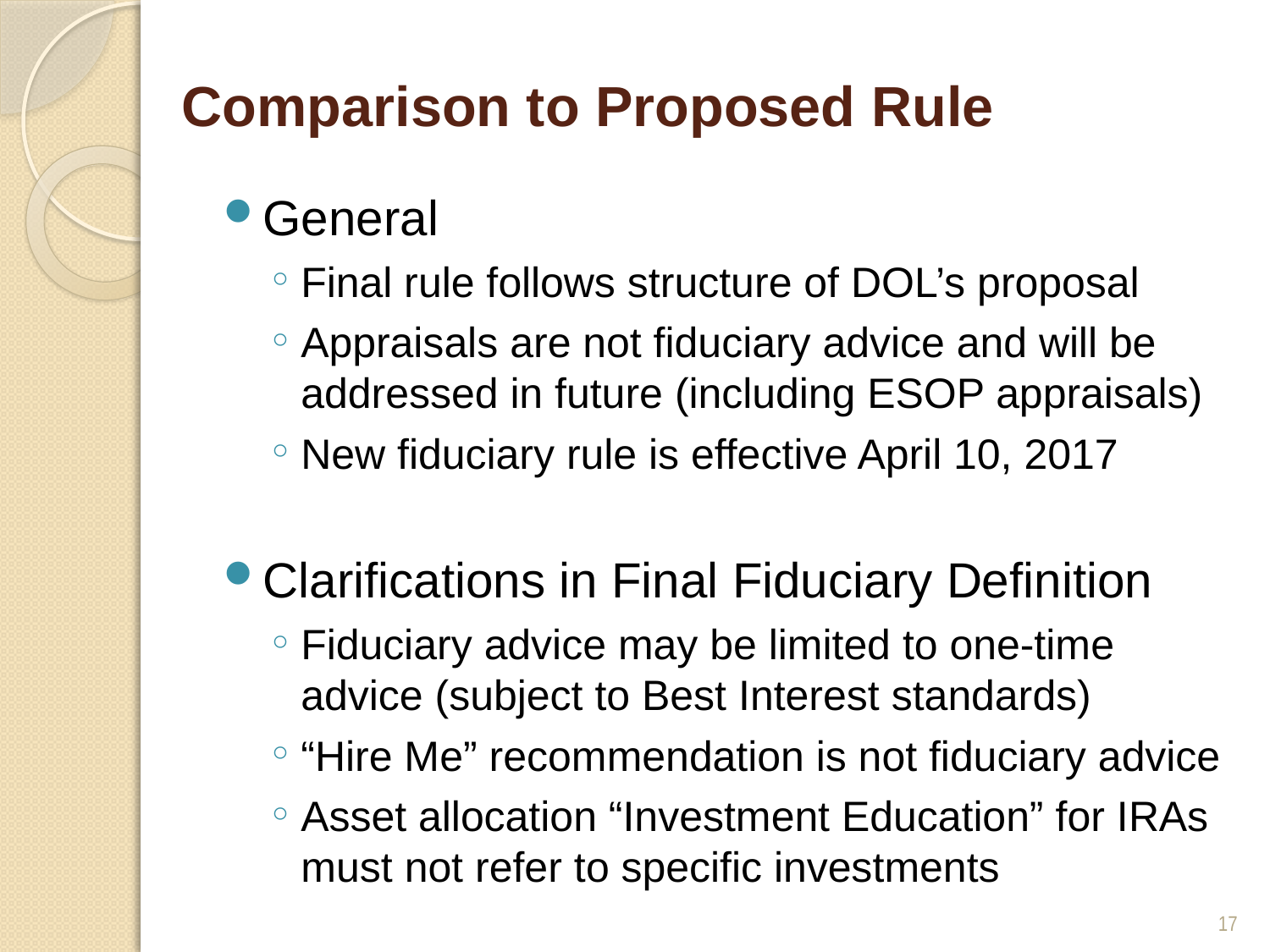

# Comparison to Proposed Rule
General
Final rule follows structure of DOL’s proposal
Appraisals are not fiduciary advice and will be addressed in future (including ESOP appraisals)
New fiduciary rule is effective April 10, 2017

Clarifications in Final Fiduciary Definition
Fiduciary advice may be limited to one-time advice (subject to Best Interest standards)
“Hire Me” recommendation is not fiduciary advice
Asset allocation “Investment Education” for IRAs must not refer to specific investments

17